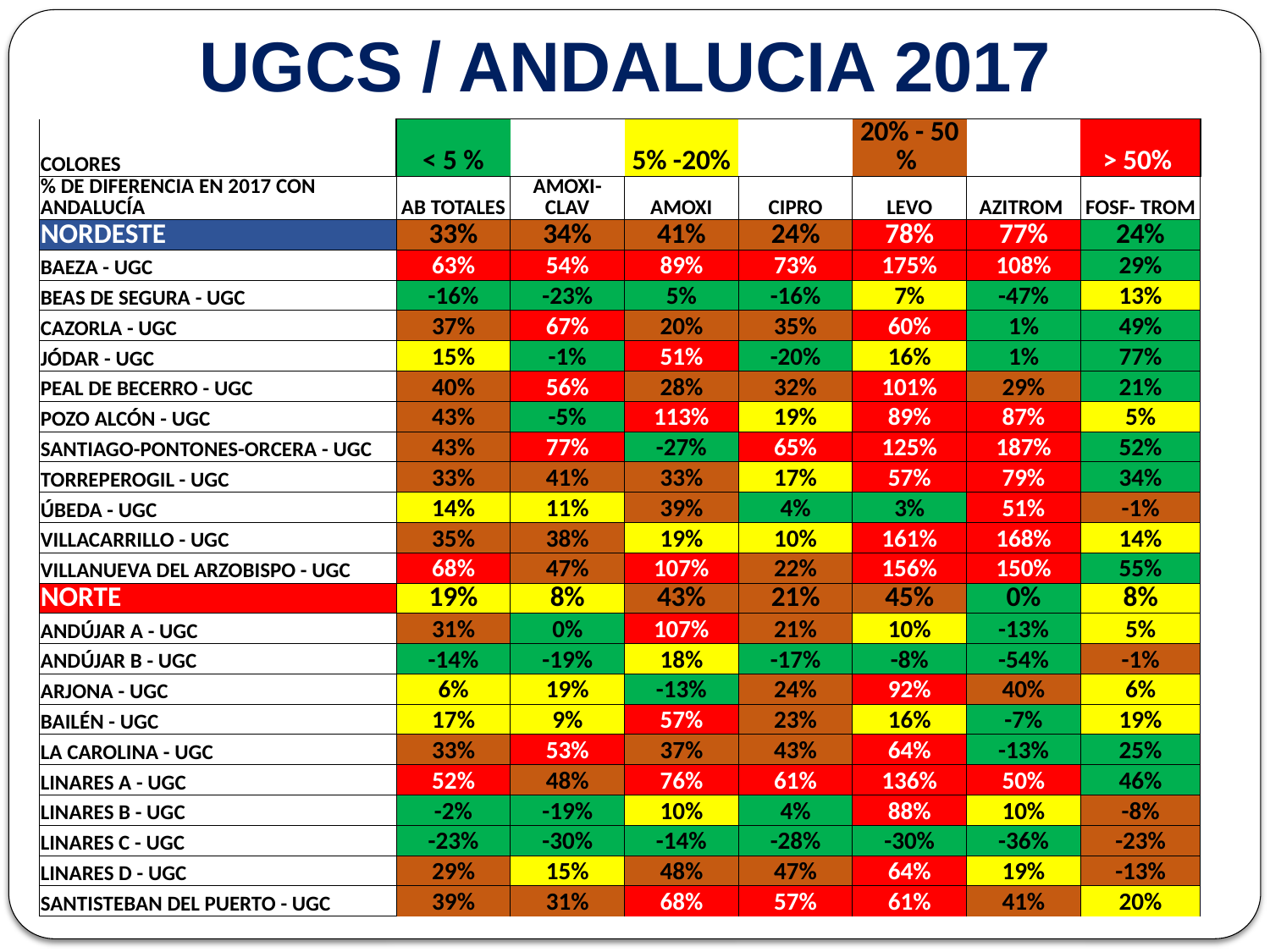

# UGCS / ANDALUCIA 2017
| COLORES | < 5 % |  | 5% -20% |  | 20% - 50 % |  | > 50% |
| --- | --- | --- | --- | --- | --- | --- | --- |
| % DE DIFERENCIA EN 2017 CON ANDALUCÍA | AB TOTALES | AMOXI-CLAV | AMOXI | CIPRO | LEVO | AZITROM | FOSF- TROM |
| NORDESTE | 33% | 34% | 41% | 24% | 78% | 77% | 24% |
| BAEZA - UGC | 63% | 54% | 89% | 73% | 175% | 108% | 29% |
| BEAS DE SEGURA - UGC | -16% | -23% | 5% | -16% | 7% | -47% | 13% |
| CAZORLA - UGC | 37% | 67% | 20% | 35% | 60% | 1% | 49% |
| JÓDAR - UGC | 15% | -1% | 51% | -20% | 16% | 1% | 77% |
| PEAL DE BECERRO - UGC | 40% | 56% | 28% | 32% | 101% | 29% | 21% |
| POZO ALCÓN - UGC | 43% | -5% | 113% | 19% | 89% | 87% | 5% |
| SANTIAGO-PONTONES-ORCERA - UGC | 43% | 77% | -27% | 65% | 125% | 187% | 52% |
| TORREPEROGIL - UGC | 33% | 41% | 33% | 17% | 57% | 79% | 34% |
| ÚBEDA - UGC | 14% | 11% | 39% | 4% | 3% | 51% | -1% |
| VILLACARRILLO - UGC | 35% | 38% | 19% | 10% | 161% | 168% | 14% |
| VILLANUEVA DEL ARZOBISPO - UGC | 68% | 47% | 107% | 22% | 156% | 150% | 55% |
| NORTE | 19% | 8% | 43% | 21% | 45% | 0% | 8% |
| ANDÚJAR A - UGC | 31% | 0% | 107% | 21% | 10% | -13% | 5% |
| ANDÚJAR B - UGC | -14% | -19% | 18% | -17% | -8% | -54% | -1% |
| ARJONA - UGC | 6% | 19% | -13% | 24% | 92% | 40% | 6% |
| BAILÉN - UGC | 17% | 9% | 57% | 23% | 16% | -7% | 19% |
| LA CAROLINA - UGC | 33% | 53% | 37% | 43% | 64% | -13% | 25% |
| LINARES A - UGC | 52% | 48% | 76% | 61% | 136% | 50% | 46% |
| LINARES B - UGC | -2% | -19% | 10% | 4% | 88% | 10% | -8% |
| LINARES C - UGC | -23% | -30% | -14% | -28% | -30% | -36% | -23% |
| LINARES D - UGC | 29% | 15% | 48% | 47% | 64% | 19% | -13% |
| SANTISTEBAN DEL PUERTO - UGC | 39% | 31% | 68% | 57% | 61% | 41% | 20% |